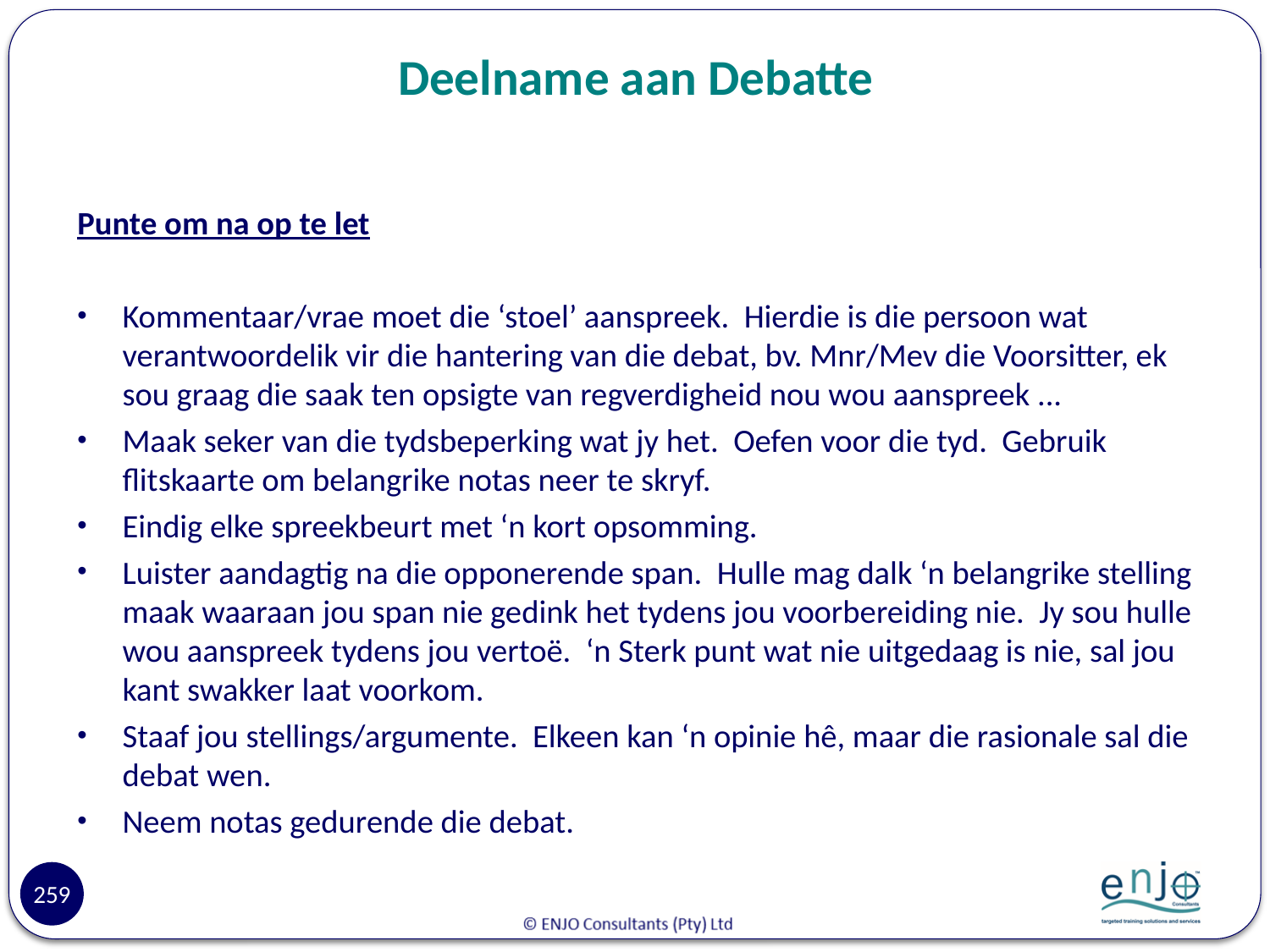

# Deelname aan Debatte
Punte om na op te let

Kommentaar/vrae moet die ‘stoel’ aanspreek.  Hierdie is die persoon wat verantwoordelik vir die hantering van die debat, bv. Mnr/Mev die Voorsitter, ek sou graag die saak ten opsigte van regverdigheid nou wou aanspreek ...
Maak seker van die tydsbeperking wat jy het.  Oefen voor die tyd.  Gebruik flitskaarte om belangrike notas neer te skryf.
Eindig elke spreekbeurt met ‘n kort opsomming.
Luister aandagtig na die opponerende span.  Hulle mag dalk ‘n belangrike stelling maak waaraan jou span nie gedink het tydens jou voorbereiding nie.  Jy sou hulle wou aanspreek tydens jou vertoë.  ‘n Sterk punt wat nie uitgedaag is nie, sal jou kant swakker laat voorkom.
Staaf jou stellings/argumente.  Elkeen kan ‘n opinie hê, maar die rasionale sal die debat wen.
Neem notas gedurende die debat.

259